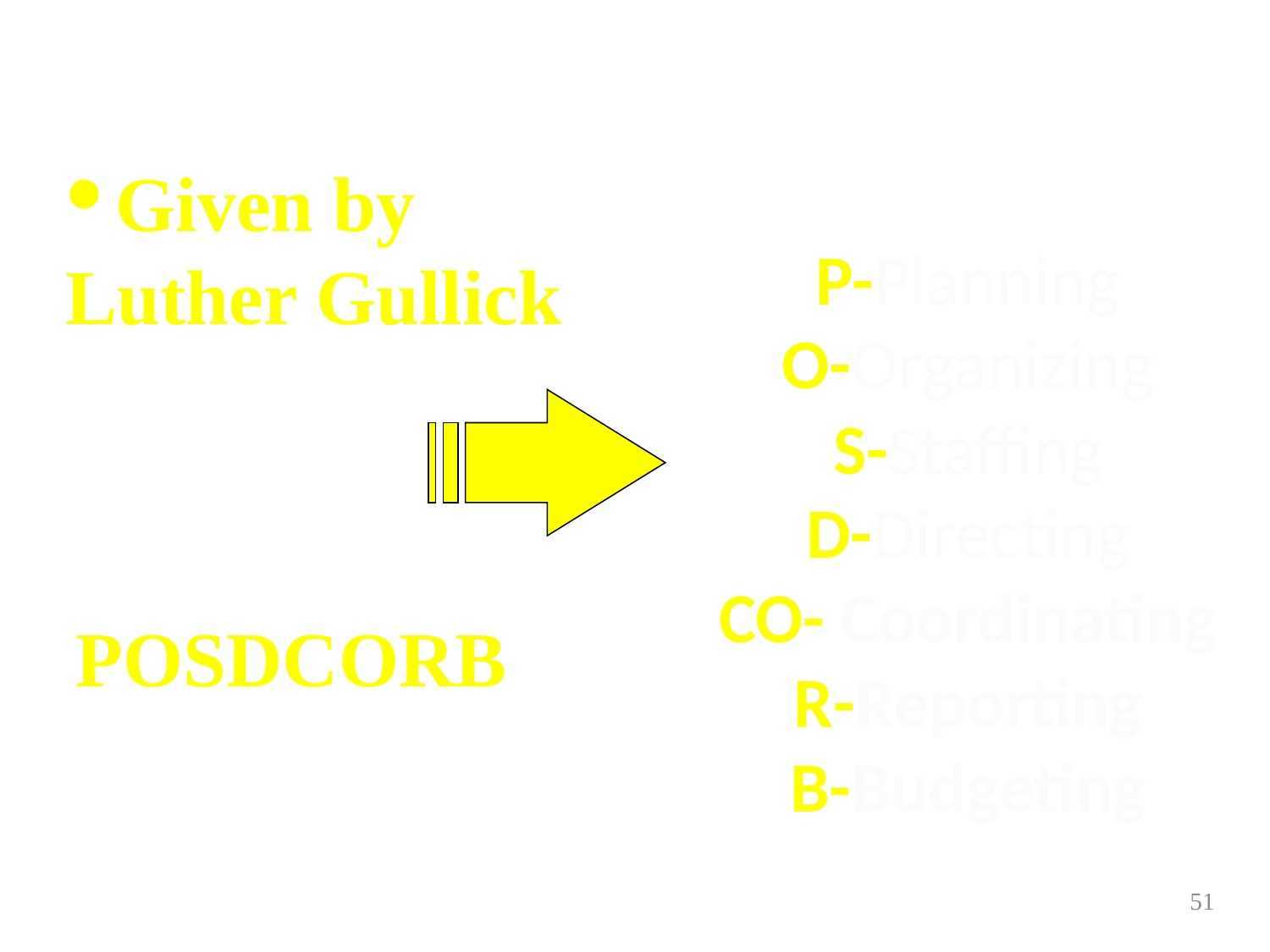

P-Planning
O-Organizing
S-Staffing
D-Directing
CO- Coordinating
R-Reporting
B-Budgeting
Given by Luther Gullick

POSDCORB
51